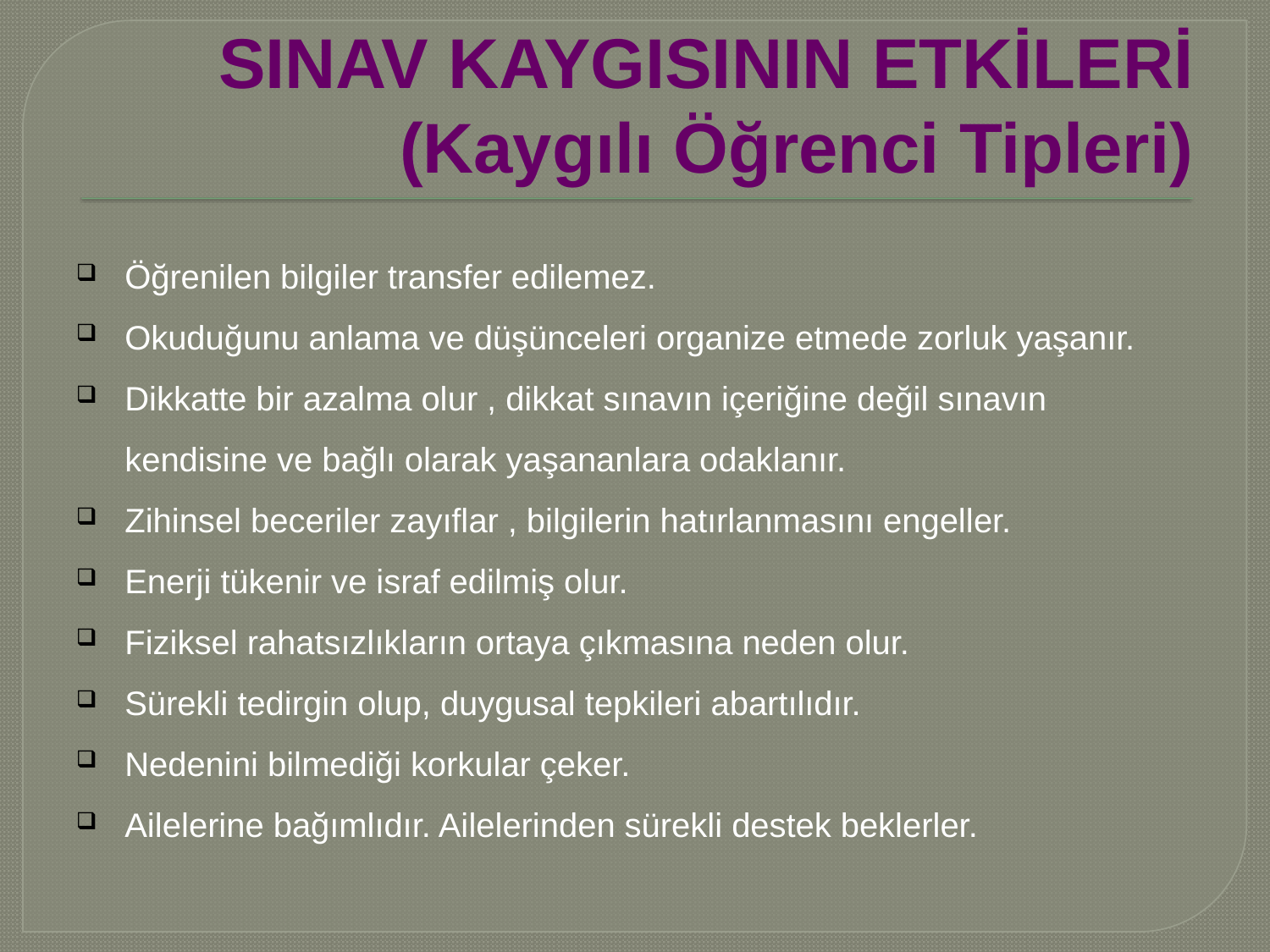

# SINAV KAYGISININ ETKİLERİ (Kaygılı Öğrenci Tipleri)
Öğrenilen bilgiler transfer edilemez.
Okuduğunu anlama ve düşünceleri organize etmede zorluk yaşanır.
Dikkatte bir azalma olur , dikkat sınavın içeriğine değil sınavın kendisine ve bağlı olarak yaşananlara odaklanır.
Zihinsel beceriler zayıflar , bilgilerin hatırlanmasını engeller.
Enerji tükenir ve israf edilmiş olur.
Fiziksel rahatsızlıkların ortaya çıkmasına neden olur.
Sürekli tedirgin olup, duygusal tepkileri abartılıdır.
Nedenini bilmediği korkular çeker.
Ailelerine bağımlıdır. Ailelerinden sürekli destek beklerler.